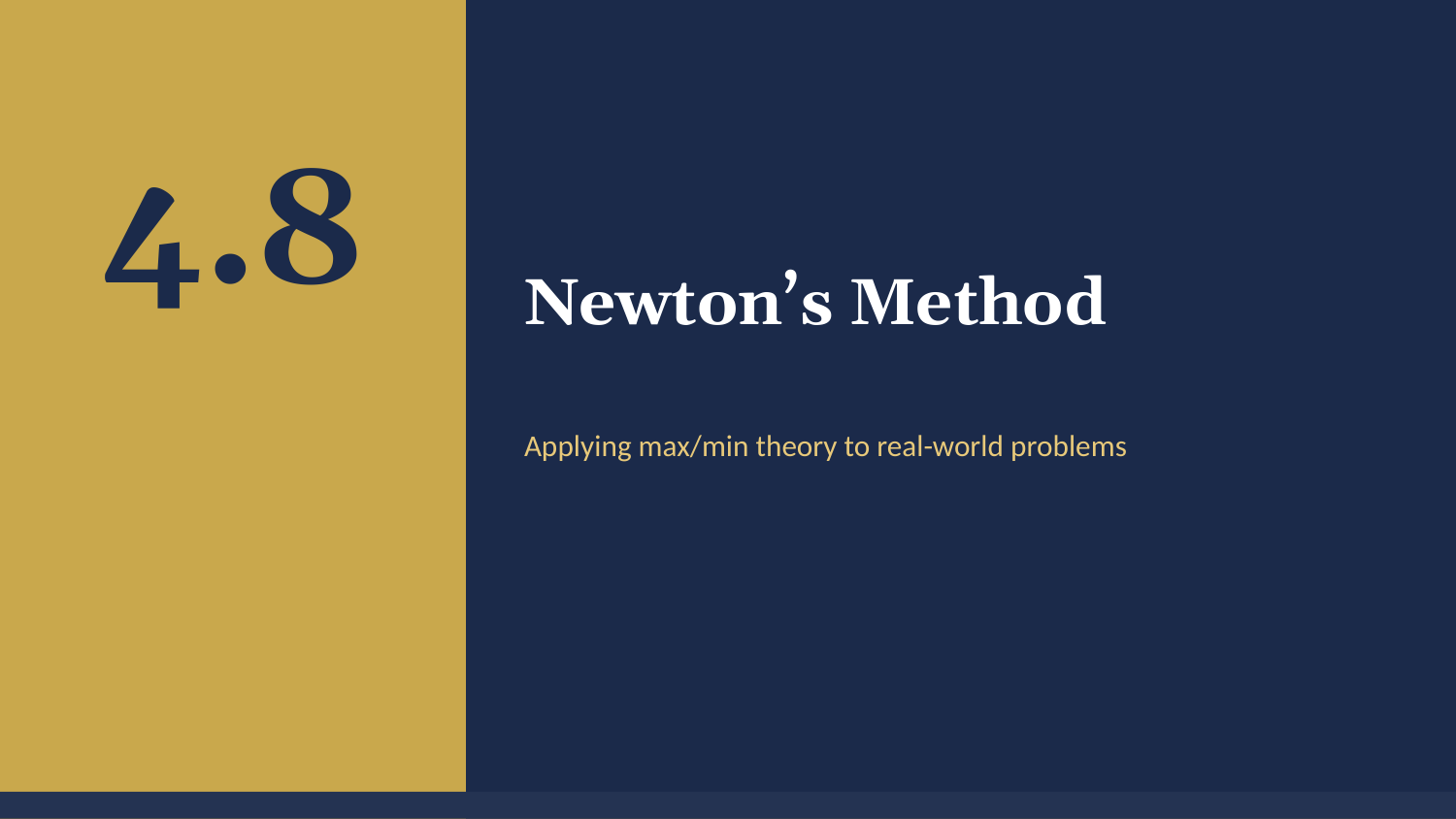

4.8
Newton’s Method
Applying max/min theory to real-world problems